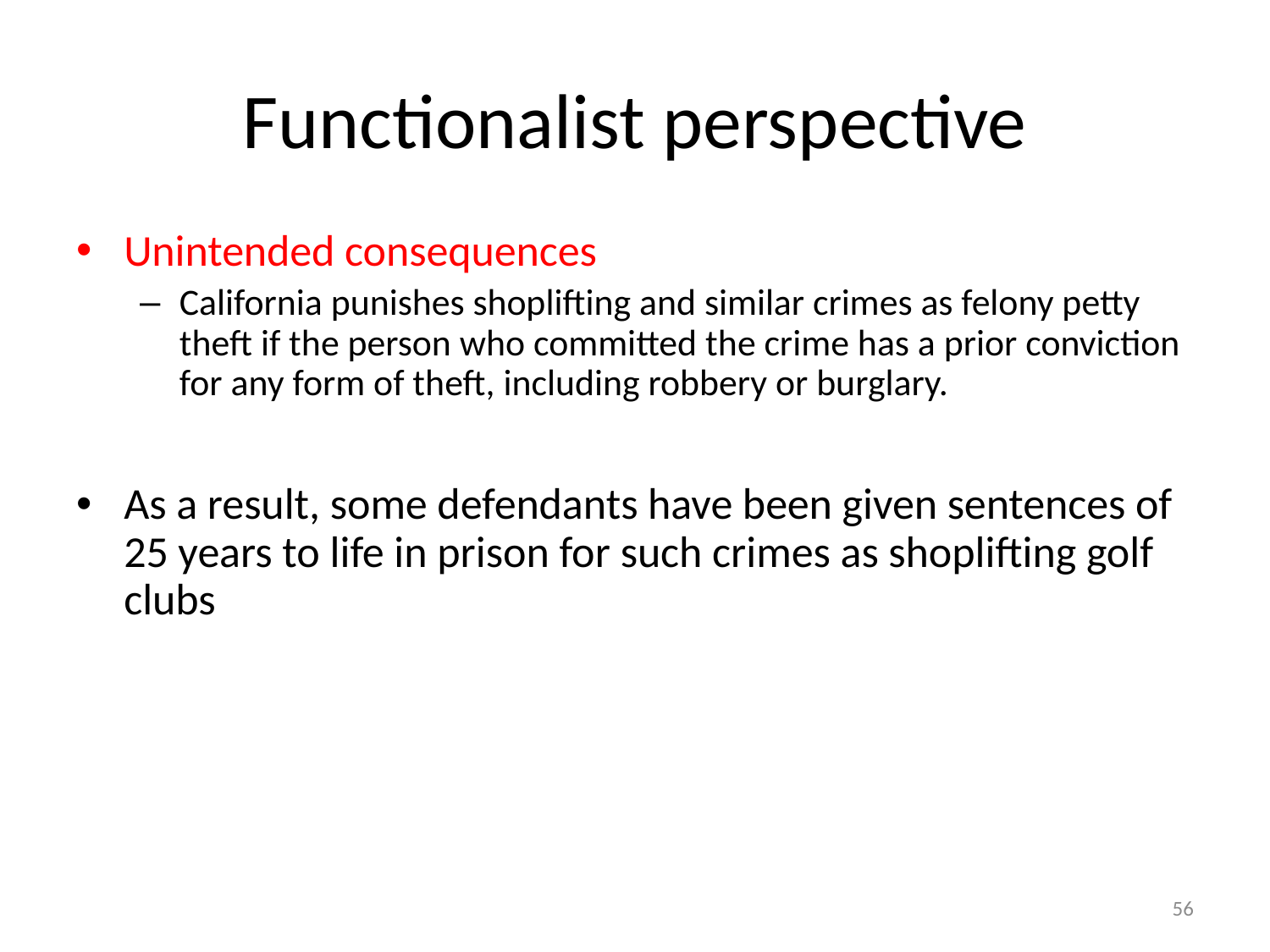

# Functionalist perspective
Unintended consequences
California punishes shoplifting and similar crimes as felony petty theft if the person who committed the crime has a prior conviction for any form of theft, including robbery or burglary.

As a result, some defendants have been given sentences of 25 years to life in prison for such crimes as shoplifting golf clubs
56